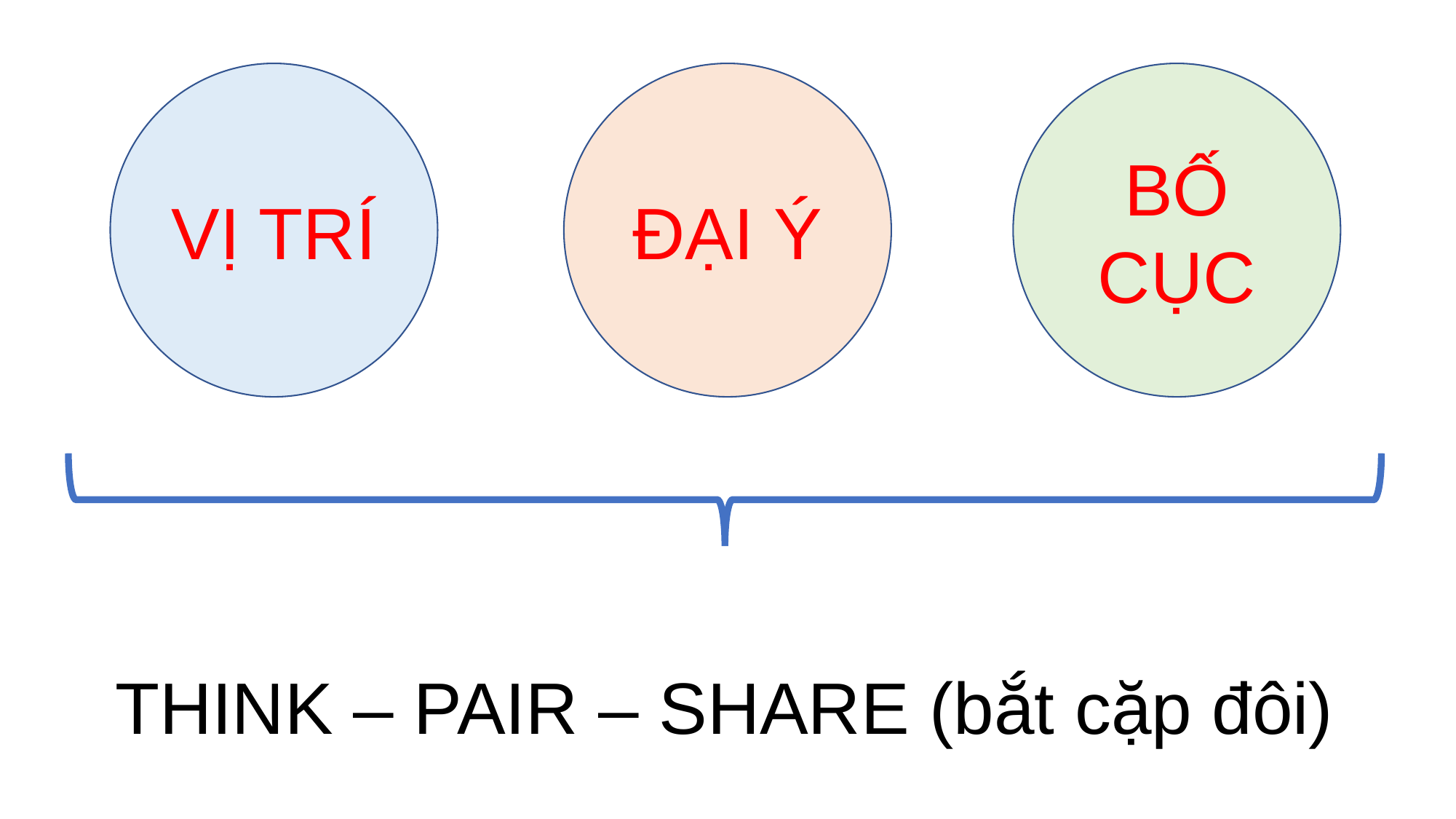

VỊ TRÍ
ĐẠI Ý
BỐ CỤC
THINK – PAIR – SHARE (bắt cặp đôi)